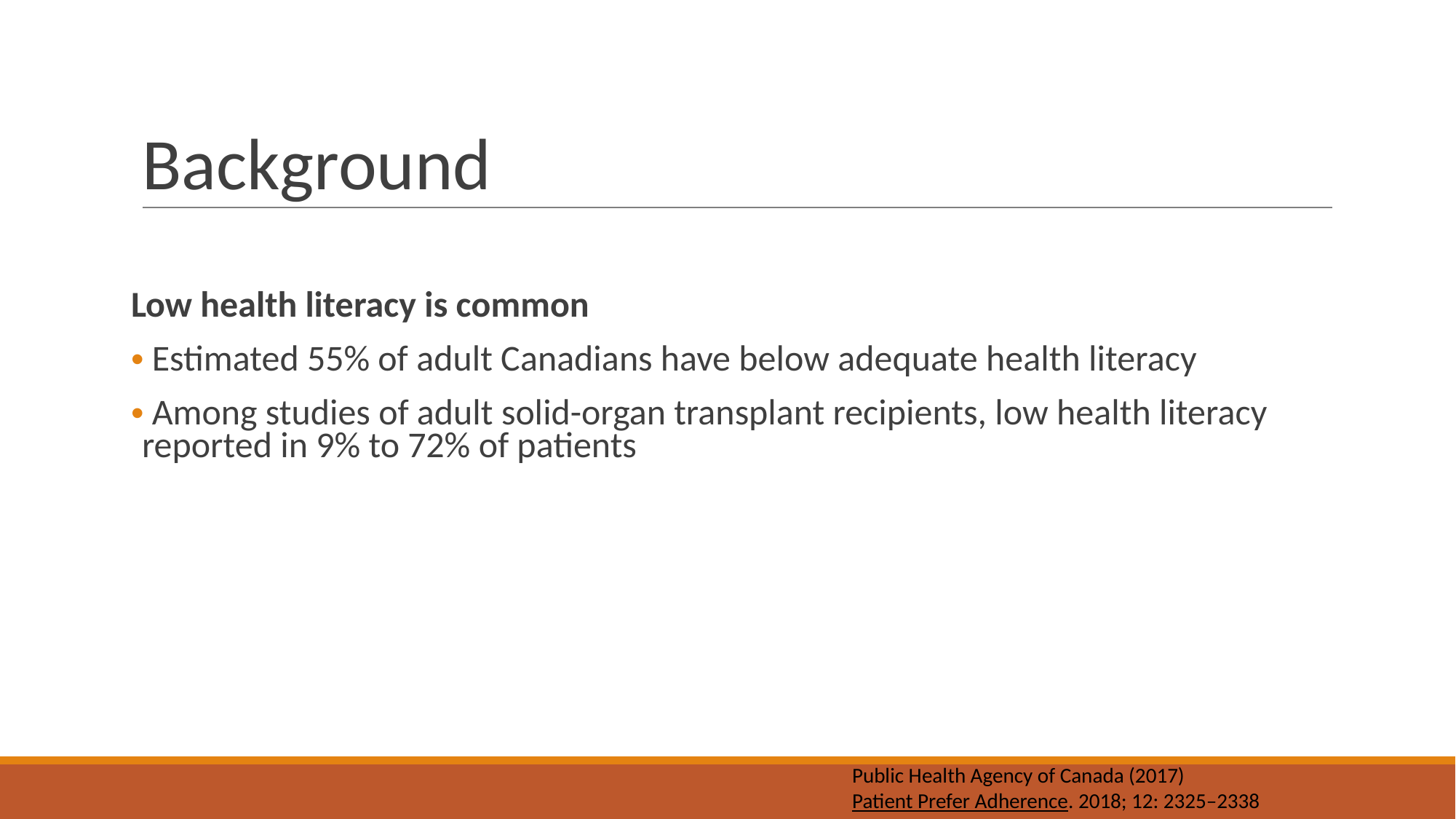

# Background
Low health literacy is common
 Estimated 55% of adult Canadians have below adequate health literacy
 Among studies of adult solid-organ transplant recipients, low health literacy reported in 9% to 72% of patients
Public Health Agency of Canada (2017)
Patient Prefer Adherence. 2018; 12: 2325–2338